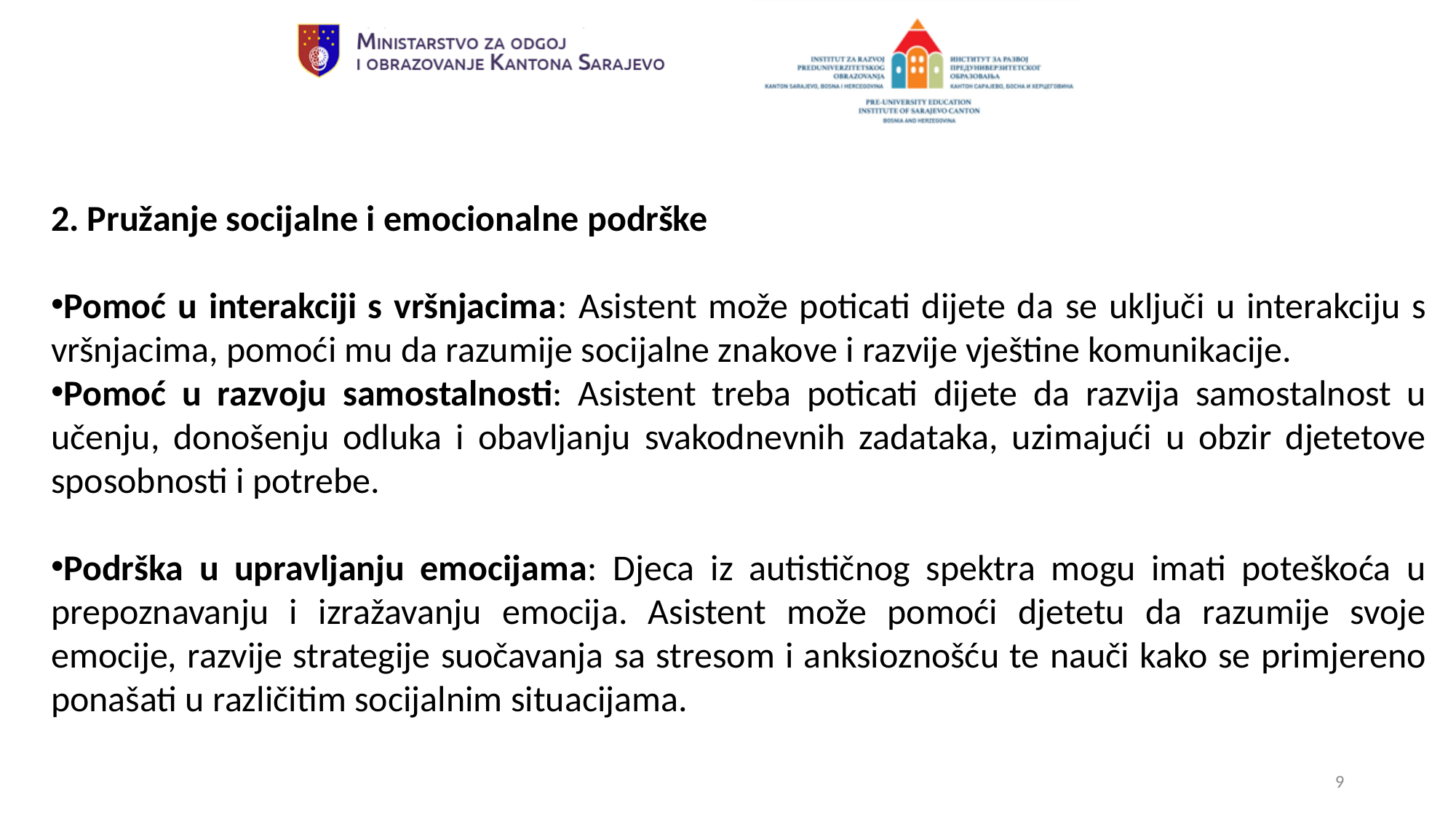

2. Pružanje socijalne i emocionalne podrške

Pomoć u interakciji s vršnjacima: Asistent može poticati dijete da se uključi u interakciju s vršnjacima, pomoći mu da razumije socijalne znakove i razvije vještine komunikacije.
Pomoć u razvoju samostalnosti: Asistent treba poticati dijete da razvija samostalnost u učenju, donošenju odluka i obavljanju svakodnevnih zadataka, uzimajući u obzir djetetove sposobnosti i potrebe.

Podrška u upravljanju emocijama: Djeca iz autističnog spektra mogu imati poteškoća u prepoznavanju i izražavanju emocija. Asistent može pomoći djetetu da razumije svoje emocije, razvije strategije suočavanja sa stresom i anksioznošću te nauči kako se primjereno ponašati u različitim socijalnim situacijama.

9